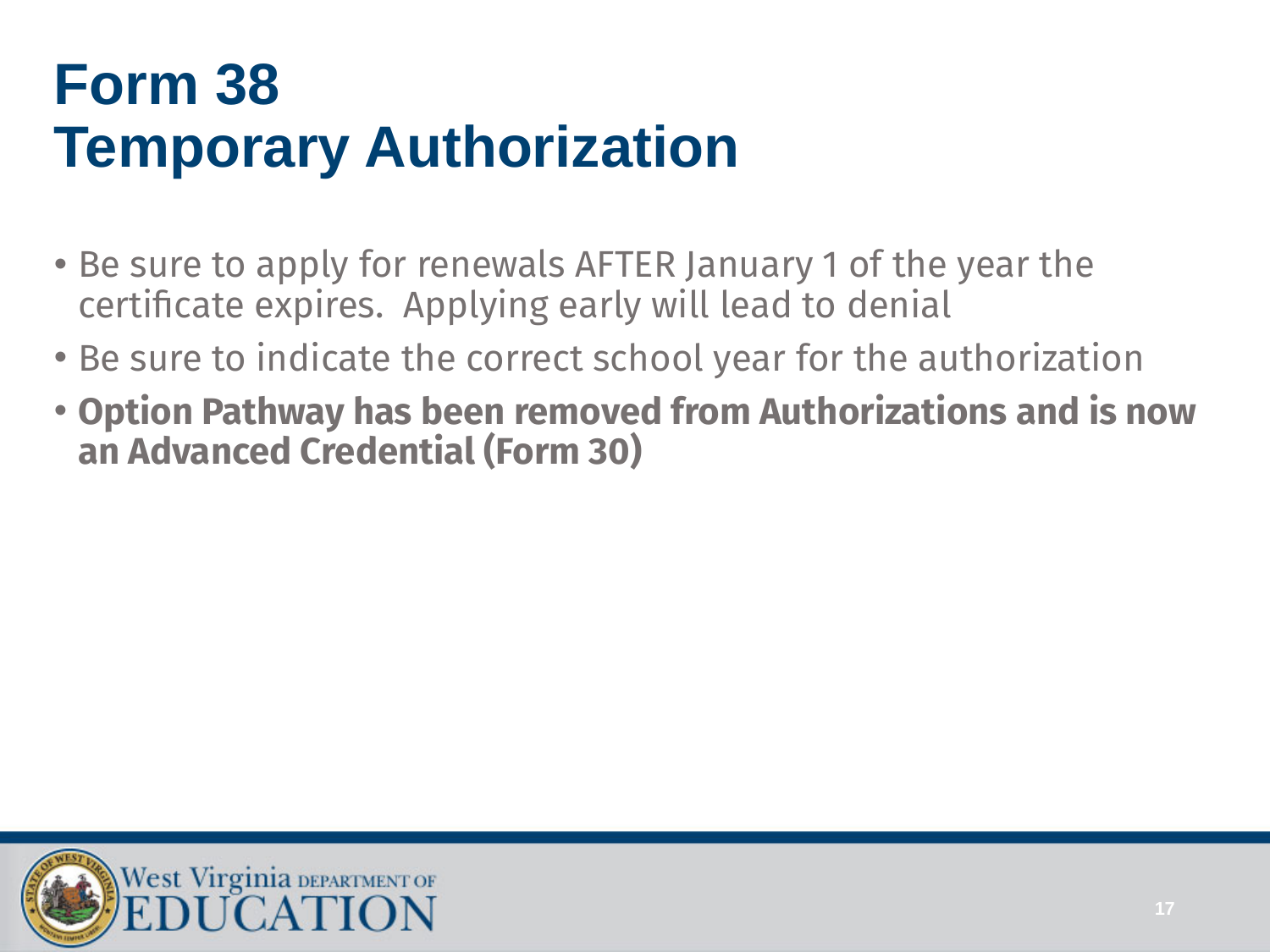

# Form 38 Temporary Authorization
Be sure to apply for renewals AFTER January 1 of the year the certificate expires.  Applying early will lead to denial
Be sure to indicate the correct school year for the authorization
Option Pathway has been removed from Authorizations and is now an Advanced Credential (Form 30)
17